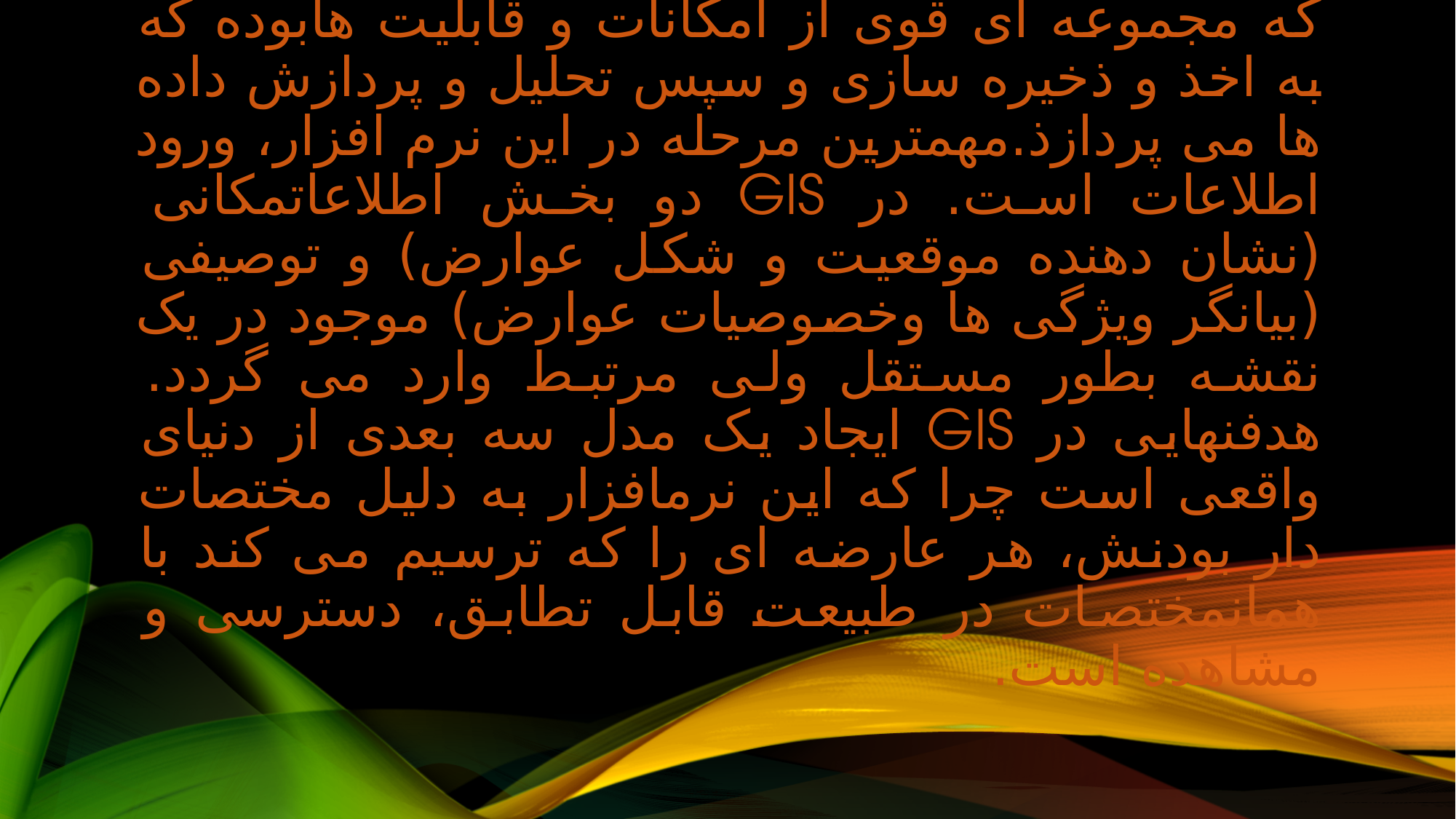

GIS ، نرم افزار سیستم اطلاعات جغرافیایی است که مجموعه ای قوی از امکانات و قابلیت هابوده که به اخذ و ذخیره سازی و سپس تحلیل و پردازش داده ها می پردازذ.مهمترین مرحله در این نرم افزار، ورود اطلاعات است. در GIS دو بخش اطلاعاتمکانی (نشان دهنده موقعیت و شکل عوارض) و توصیفی (بیانگر ویژگی ها وخصوصیات عوارض) موجود در یک نقشه بطور مستقل ولی مرتبط وارد می گردد. هدفنهایی در GIS ایجاد یک مدل سه بعدی از دنیای واقعی است چرا که این نرمافزار به دلیل مختصات دار بودنش، هر عارضه ای را که ترسیم می کند با همانمختصات در طبیعت قابل تطابق، دسترسی و مشاهده است.